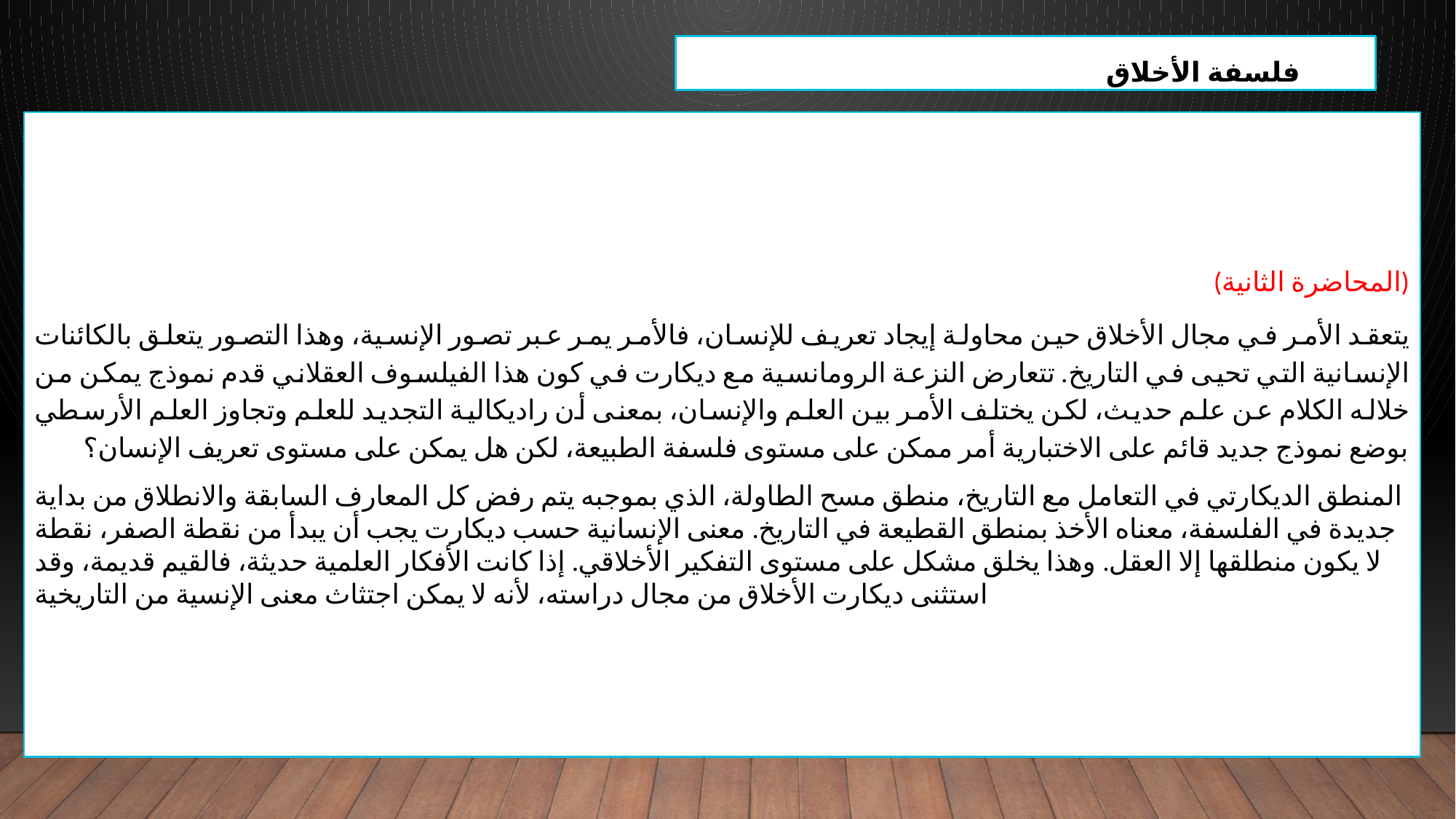

فلسفة الأخلاق
(المحاضرة الثانية)
يتعقد الأمر في مجال الأخلاق حين محاولة إيجاد تعريف للإنسان، فالأمر يمر عبر تصور الإنسية، وهذا التصور يتعلق بالكائنات الإنسانية التي تحيى في التاريخ. تتعارض النزعة الرومانسية مع ديكارت في كون هذا الفيلسوف العقلاني قدم نموذج يمكن من خلاله الكلام عن علم حديث، لكن يختلف الأمر بين العلم والإنسان، بمعنى أن راديكالية التجديد للعلم وتجاوز العلم الأرسطي بوضع نموذج جديد قائم على الاختبارية أمر ممكن على مستوى فلسفة الطبيعة، لكن هل يمكن على مستوى تعريف الإنسان؟
المنطق الديكارتي في التعامل مع التاريخ، منطق مسح الطاولة، الذي بموجبه يتم رفض كل المعارف السابقة والانطلاق من بداية جديدة في الفلسفة، معناه الأخذ بمنطق القطيعة في التاريخ. معنى الإنسانية حسب ديكارت يجب أن يبدأ من نقطة الصفر، نقطة لا يكون منطلقها إلا العقل. وهذا يخلق مشكل على مستوى التفكير الأخلاقي. إذا كانت الأفكار العلمية حديثة، فالقيم قديمة، وقد استثنى ديكارت الأخلاق من مجال دراسته، لأنه لا يمكن اجتثاث معنى الإنسية من التاريخية